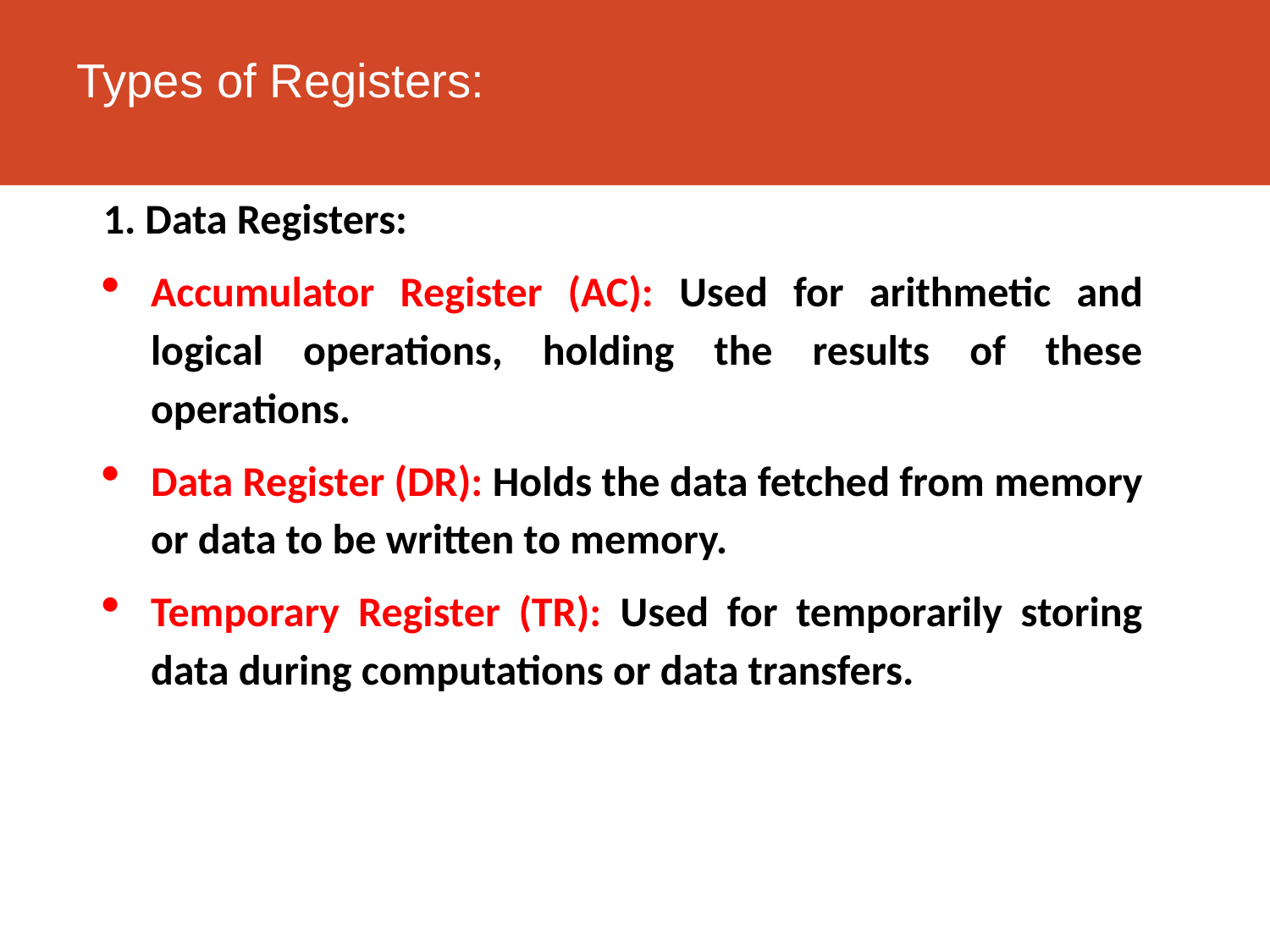

# Types of Registers:
1. Data Registers:
Accumulator Register (AC): Used for arithmetic and logical operations, holding the results of these operations.
Data Register (DR): Holds the data fetched from memory or data to be written to memory.
Temporary Register (TR): Used for temporarily storing data during computations or data transfers.